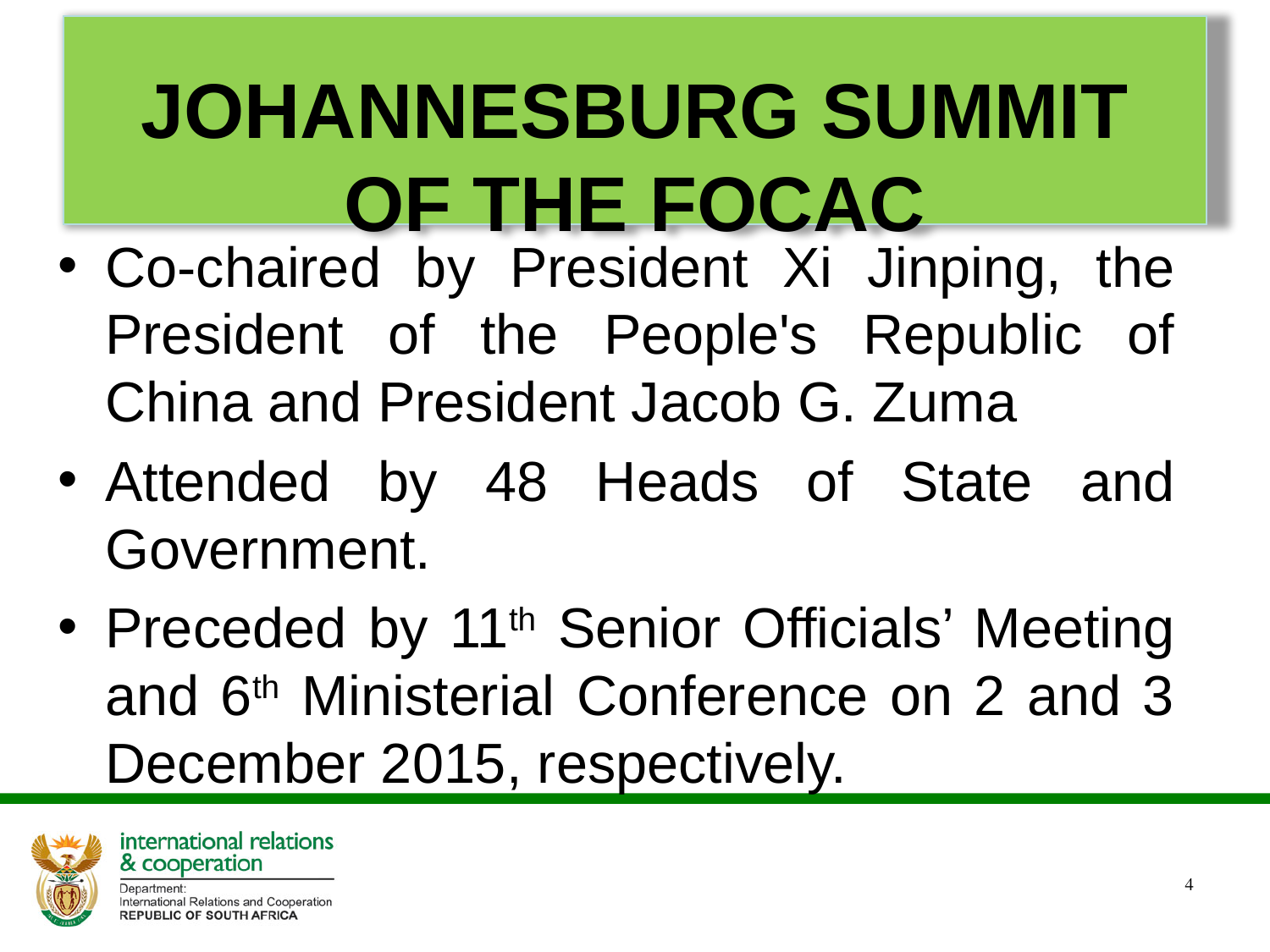

# JOHANNESBURG SUMMIT OF THE FOCAC
Co-chaired by President Xi Jinping, the President of the People's Republic of China and President Jacob G. Zuma
Attended by 48 Heads of State and Government.
Preceded by 11th Senior Officials’ Meeting and 6th Ministerial Conference on 2 and 3 December 2015, respectively.

4